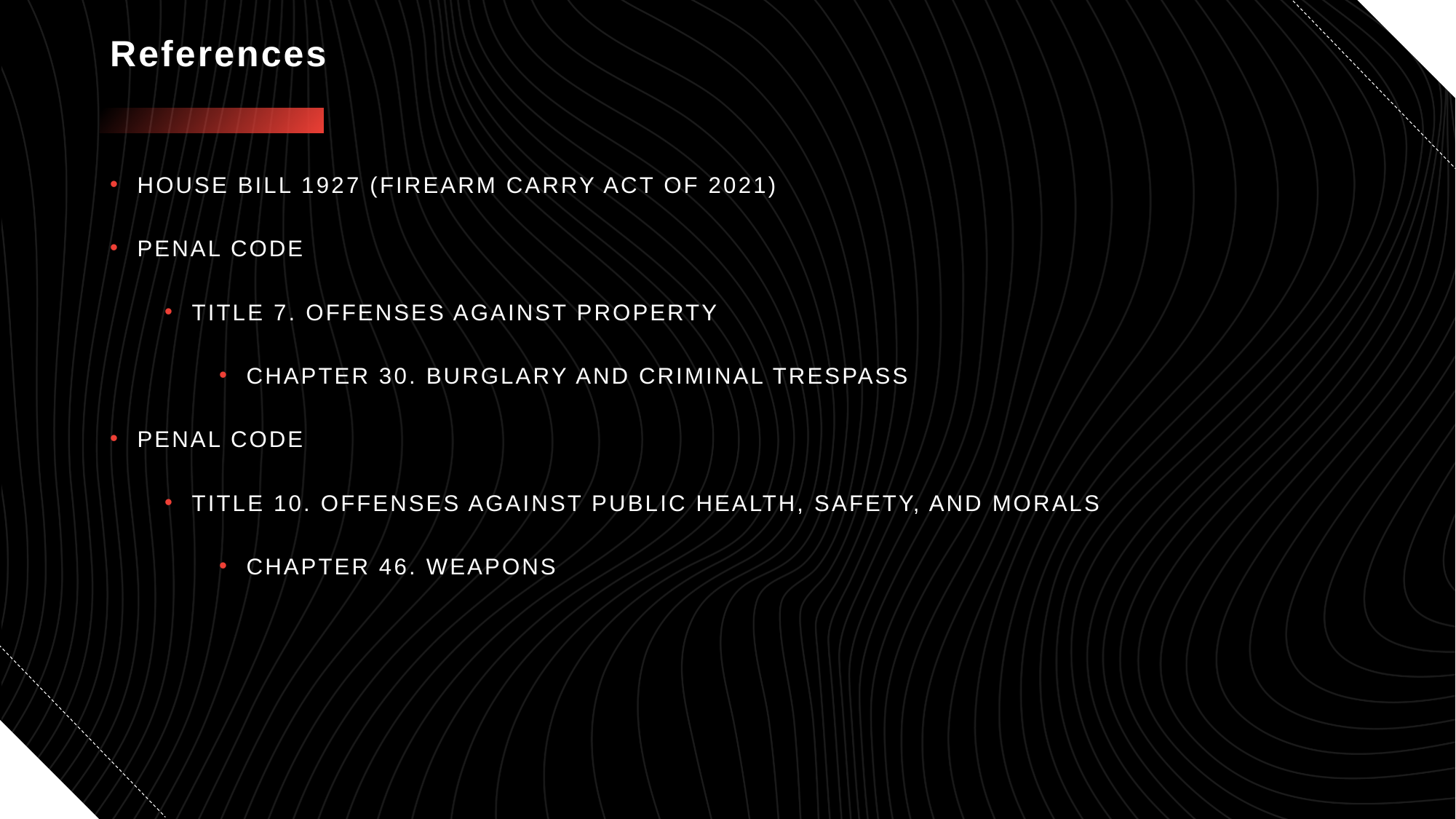

# References
HOUSE BILL 1927 (FIREARM CARRY ACT OF 2021)
PENAL CODE
TITLE 7. OFFENSES AGAINST PROPERTY
CHAPTER 30. BURGLARY AND CRIMINAL TRESPASS
PENAL CODE
TITLE 10. OFFENSES AGAINST PUBLIC HEALTH, SAFETY, AND MORALS
CHAPTER 46. WEAPONS